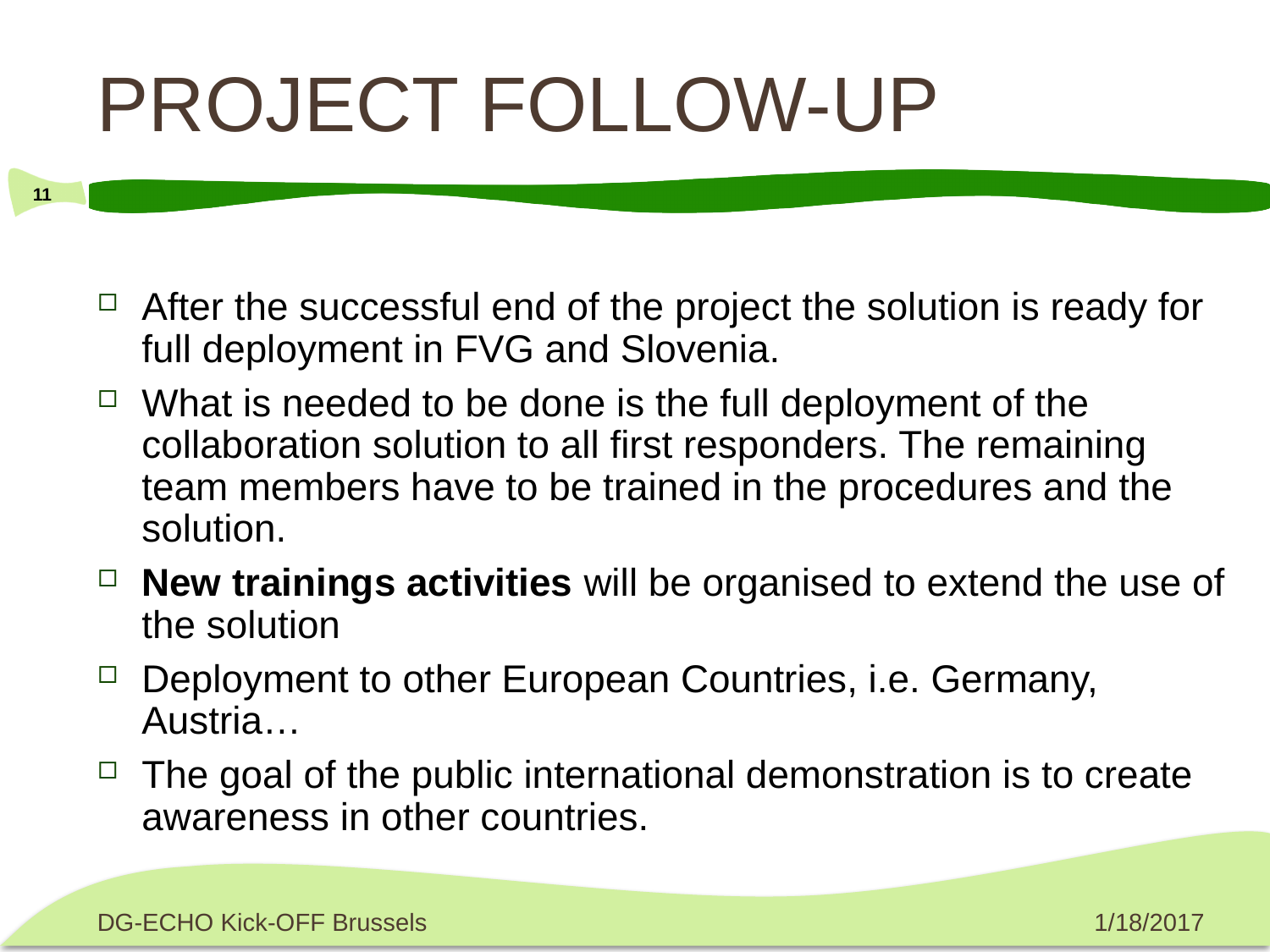

# Project Follow-UP
11

After the successful end of the project the solution is ready for full deployment in FVG and Slovenia.
What is needed to be done is the full deployment of the collaboration solution to all first responders. The remaining team members have to be trained in the procedures and the solution.
New trainings activities will be organised to extend the use of the solution
Deployment to other European Countries, i.e. Germany, Austria…
The goal of the public international demonstration is to create awareness in other countries.

DG-ECHO Kick-OFF Brussels
1/18/2017